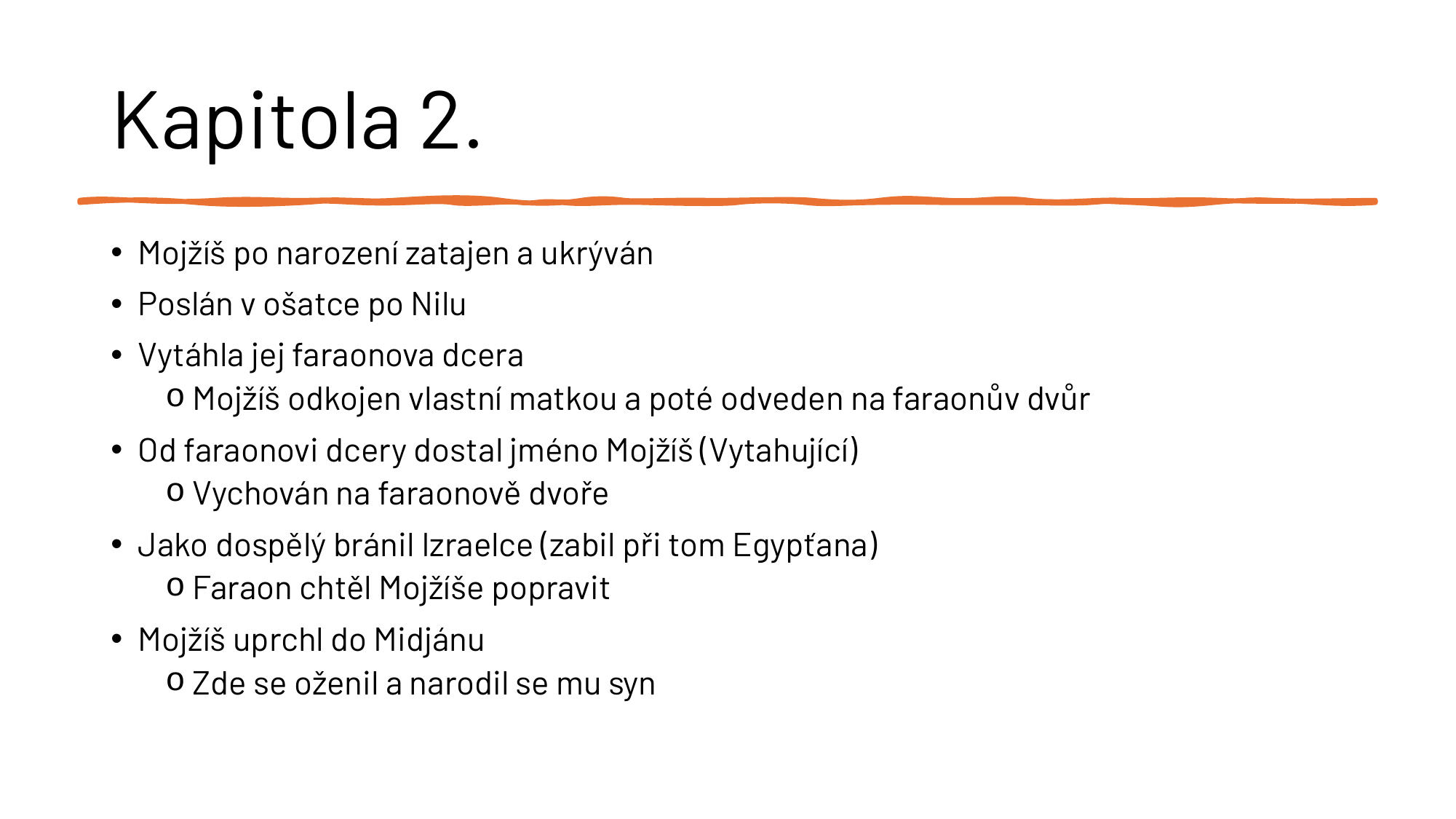

# Kapitola 2.

Mojžíš po narození zatajen a ukrýván
Poslán v ošatce po Nilu
Vytáhla jej faraonova dcera
Mojžíš odkojen vlastní matkou a poté odveden na faraonův dvůr
Od faraonovi dcery dostal jméno Mojžíš (Vytahující)
Vychován na faraonově dvoře
Jako dospělý bránil Izraelce (zabil při tom Egypťana)
Faraon chtěl Mojžíše popravit
Mojžíš uprchl do Midjánu
Zde se oženil a narodil se mu syn